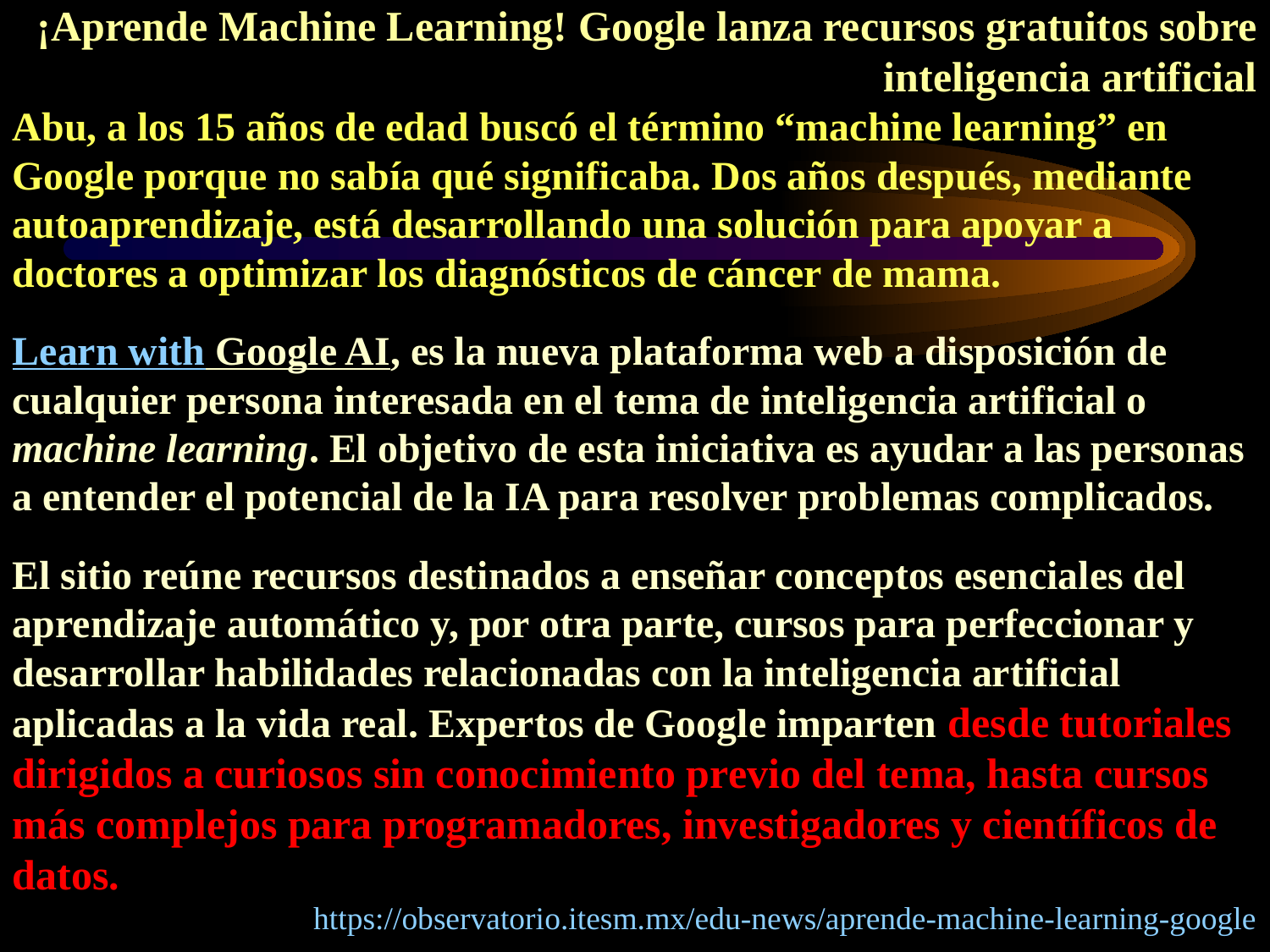

¡Aprende Machine Learning! Google lanza recursos gratuitos sobre inteligencia artificial
Abu, a los 15 años de edad buscó el término “machine learning” en Google porque no sabía qué significaba. Dos años después, mediante autoaprendizaje, está desarrollando una solución para apoyar a doctores a optimizar los diagnósticos de cáncer de mama.

Learn with Google AI, es la nueva plataforma web a disposición de cualquier persona interesada en el tema de inteligencia artificial o machine learning. El objetivo de esta iniciativa es ayudar a las personas a entender el potencial de la IA para resolver problemas complicados.

El sitio reúne recursos destinados a enseñar conceptos esenciales del aprendizaje automático y, por otra parte, cursos para perfeccionar y desarrollar habilidades relacionadas con la inteligencia artificial aplicadas a la vida real. Expertos de Google imparten desde tutoriales dirigidos a curiosos sin conocimiento previo del tema, hasta cursos más complejos para programadores, investigadores y científicos de datos.
https://observatorio.itesm.mx/edu-news/aprende-machine-learning-google